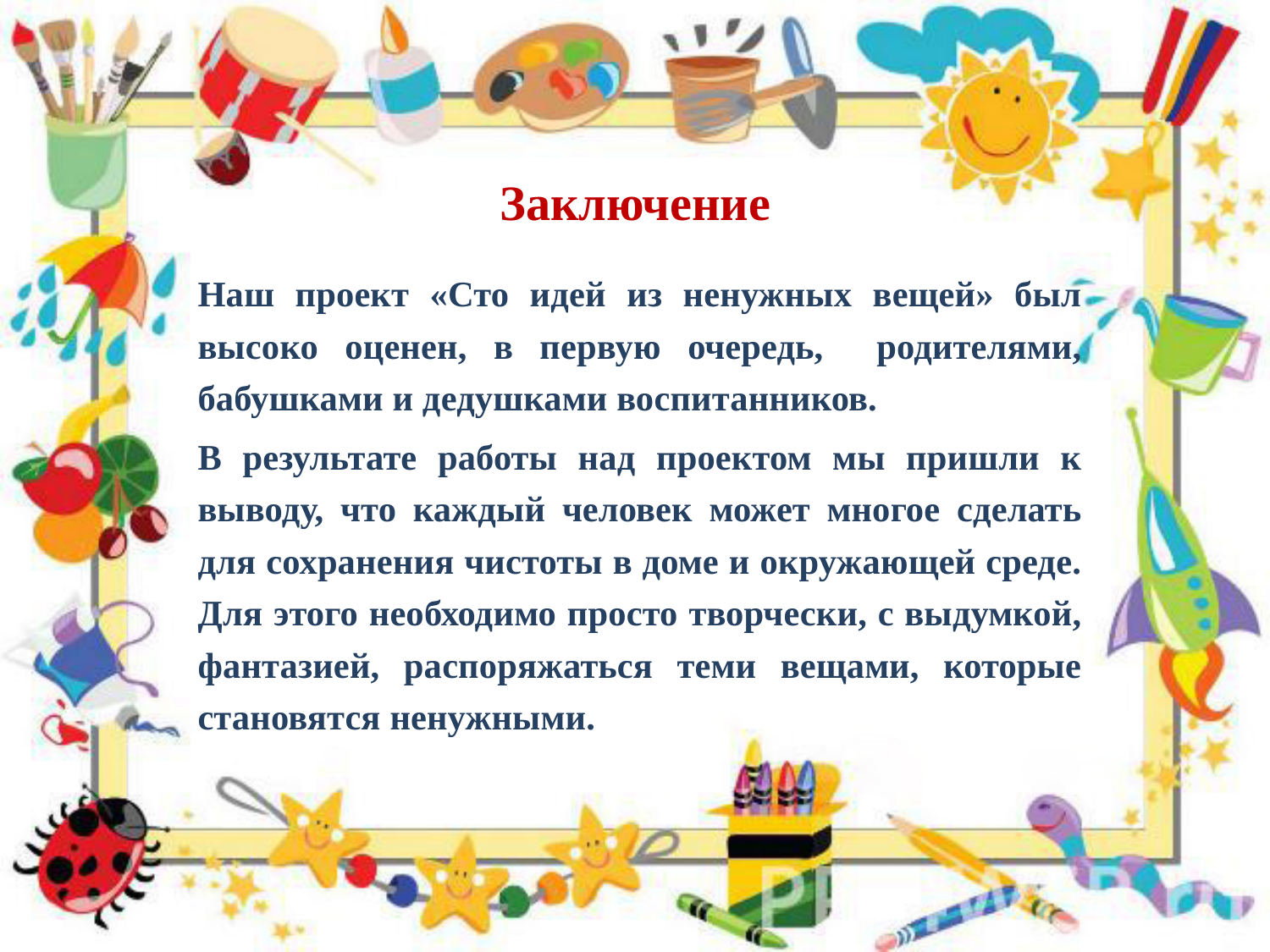

# Заключение
Наш проект «Сто идей из ненужных вещей» был высоко оценен, в первую очередь,  родителями, бабушками и дедушками воспитанников.
В результате работы над проектом мы пришли к выводу, что каждый человек может многое сделать для сохранения чистоты в доме и окружающей среде. Для этого необходимо просто творчески, с выдумкой, фантазией, распоряжаться теми вещами, которые становятся ненужными.